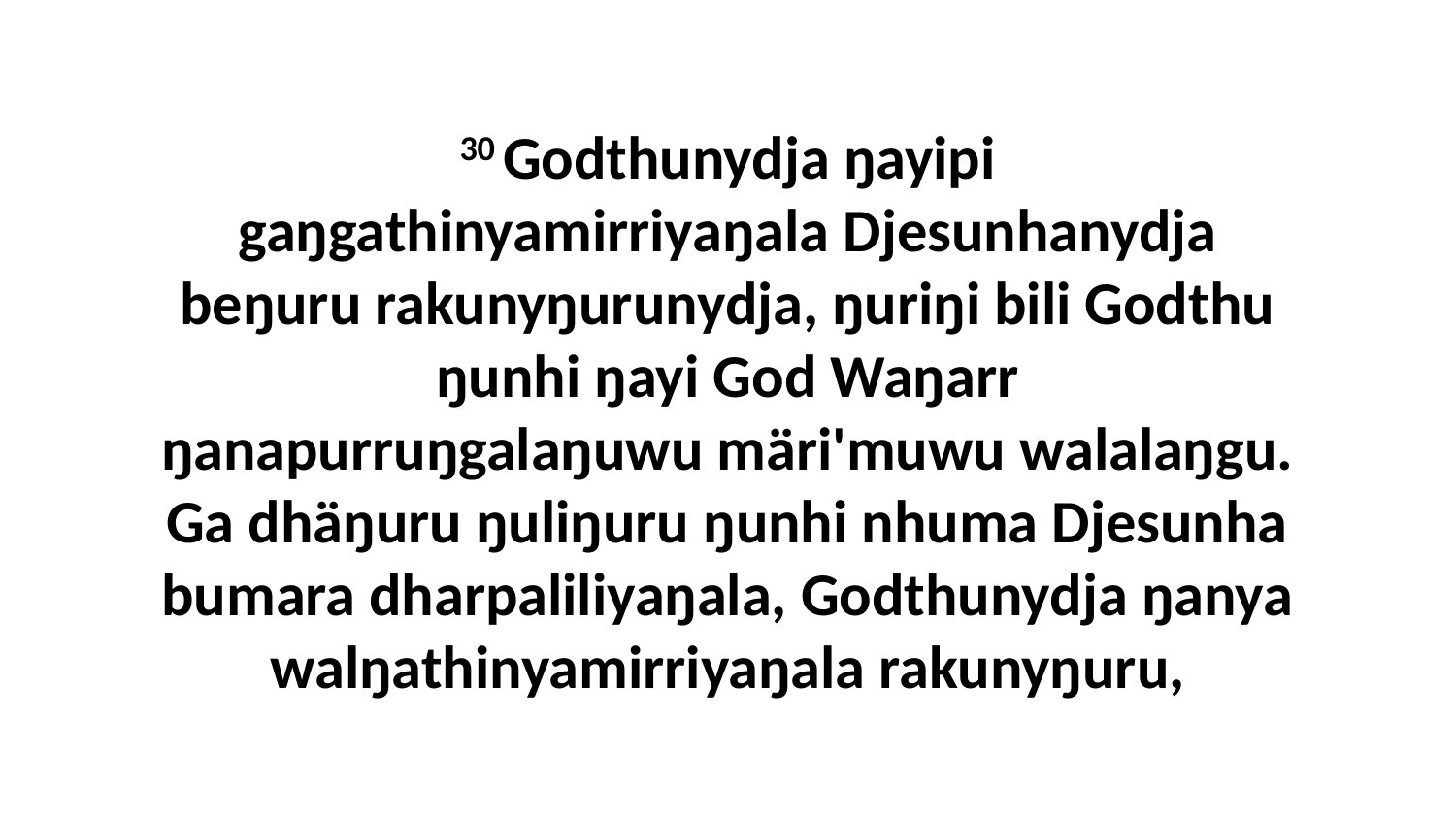

30 Godthunydja ŋayipi gaŋgathinyamirriyaŋala Djesunhanydja beŋuru rakunyŋurunydja, ŋuriŋi bili Godthu ŋunhi ŋayi God Waŋarr ŋanapurruŋgalaŋuwu märi'muwu walalaŋgu. Ga dhäŋuru ŋuliŋuru ŋunhi nhuma Djesunha bumara dharpaliliyaŋala, Godthunydja ŋanya walŋathinyamirriyaŋala rakunyŋuru,